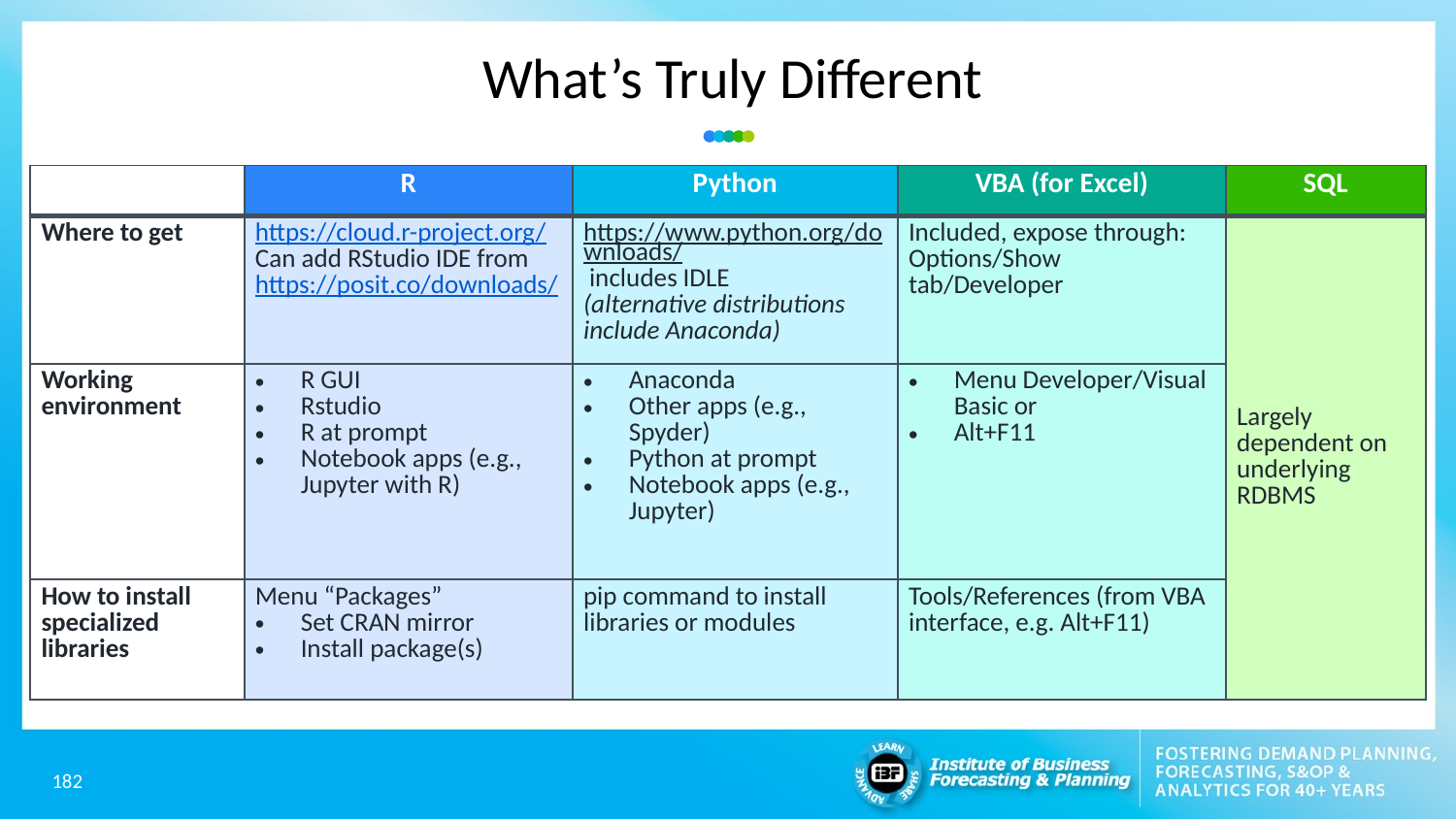

# What’s Truly Different

|  | R | Python | VBA (for Excel) | SQL |
| --- | --- | --- | --- | --- |
| Where to get | https://cloud.r-project.org/ Can add RStudio IDE from https://posit.co/downloads/ | https://www.python.org/downloads/ includes IDLE (alternative distributions include Anaconda) | Included, expose through: Options/Show tab/Developer | Largely dependent on underlying RDBMS |
| Working environment | R GUI Rstudio R at prompt Notebook apps (e.g., Jupyter with R) | Anaconda Other apps (e.g., Spyder) Python at prompt Notebook apps (e.g., Jupyter) | Menu Developer/Visual Basic or Alt+F11 |  |
| How to install specialized libraries | Menu “Packages” Set CRAN mirror Install package(s) | pip command to install libraries or modules | Tools/References (from VBA interface, e.g. Alt+F11) |  |